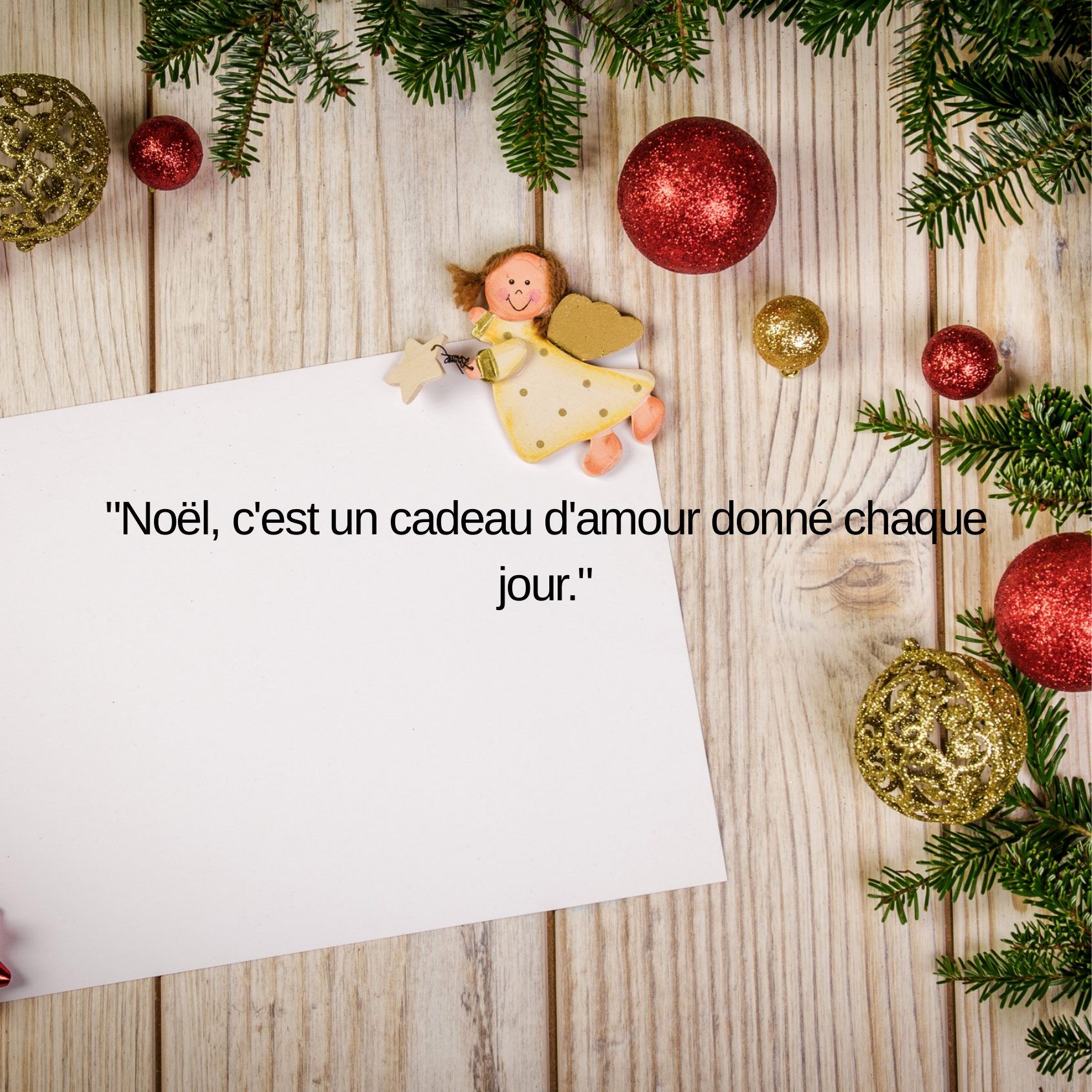

"Noël, c'est un cadeau d'amour donné chaque jour."